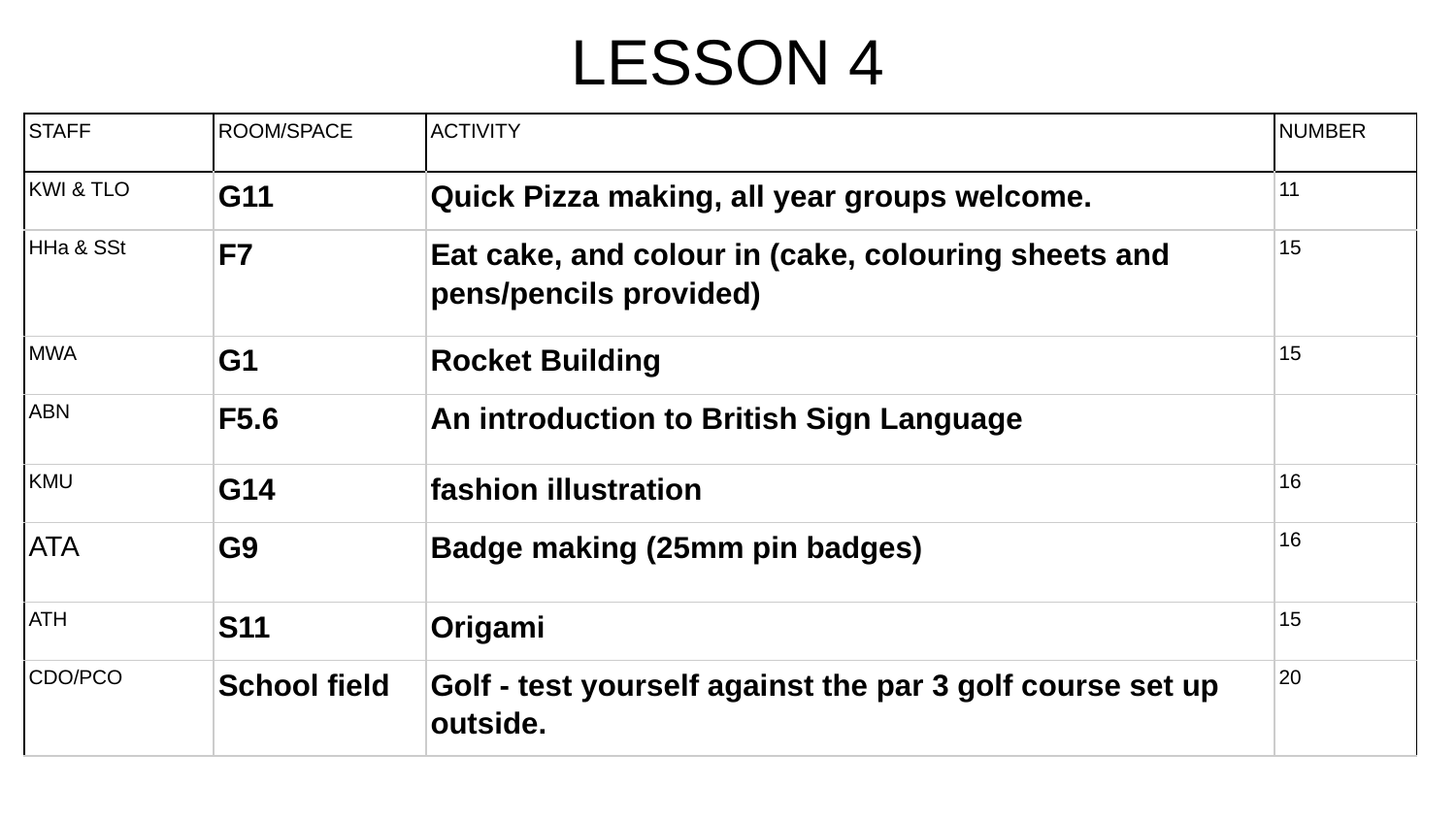

# LESSON 4
| STAFF | ROOM/SPACE | ACTIVITY | NUMBER |
| --- | --- | --- | --- |
| KWI & TLO | G11 | Quick Pizza making, all year groups welcome. | 11 |
| HHa & SSt | F7 | Eat cake, and colour in (cake, colouring sheets and pens/pencils provided) | 15 |
| MWA | G1 | Rocket Building | 15 |
| ABN | F5.6 | An introduction to British Sign Language |  |
| KMU | G14 | fashion illustration | 16 |
| ATA | G9 | Badge making (25mm pin badges) | 16 |
| ATH | S11 | Origami | 15 |
| CDO/PCO | School field | Golf - test yourself against the par 3 golf course set up outside. | 20 |